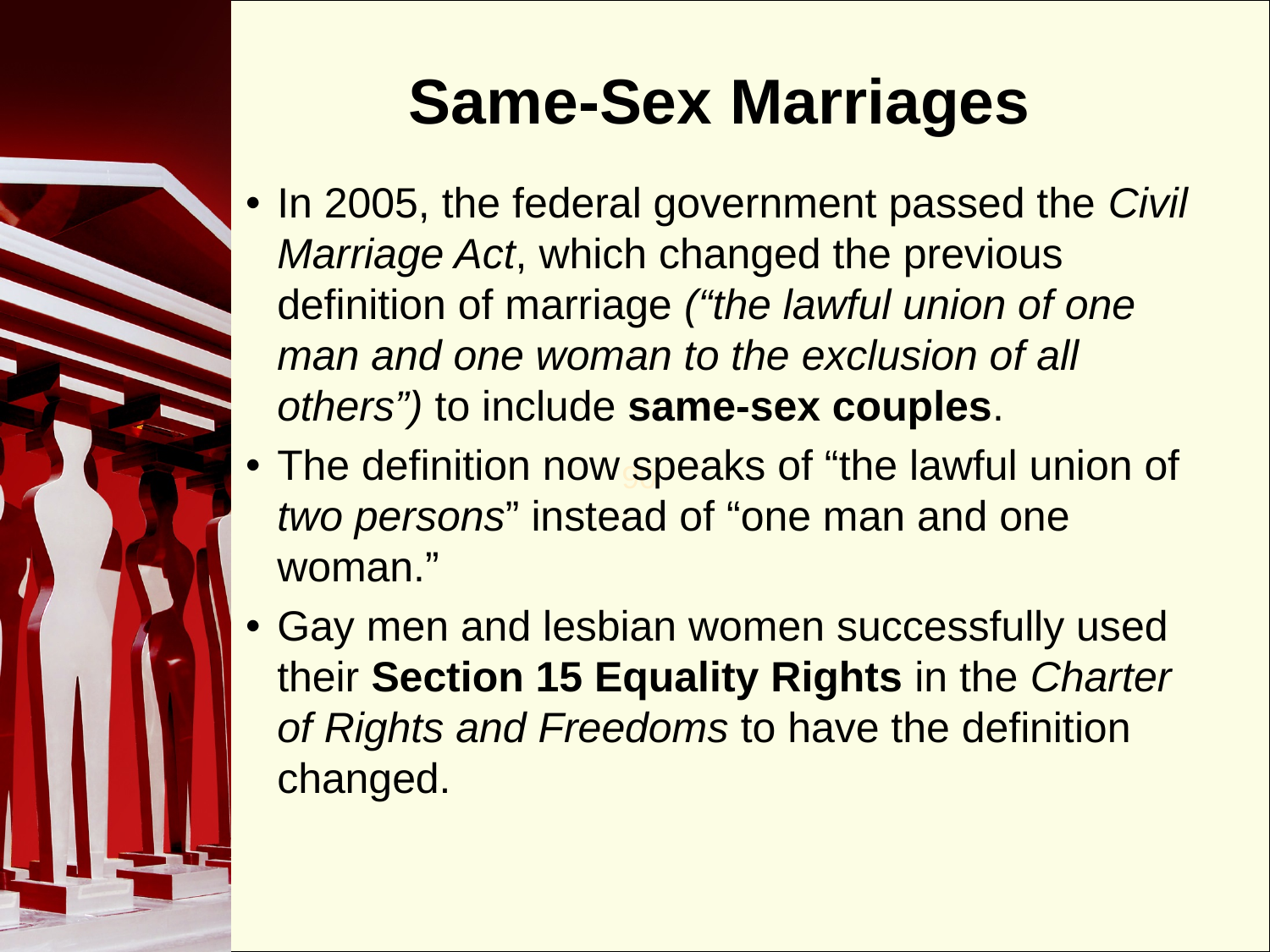

# Same-Sex Marriages
In 2005, the federal government passed the Civil Marriage Act, which changed the previous definition of marriage (“the lawful union of one man and one woman to the exclusion of all others”) to include same-sex couples.
The definition now speaks of “the lawful union of two persons” instead of “one man and one woman.”
Gay men and lesbian women successfully used their Section 15 Equality Rights in the Charter of Rights and Freedoms to have the definition changed.